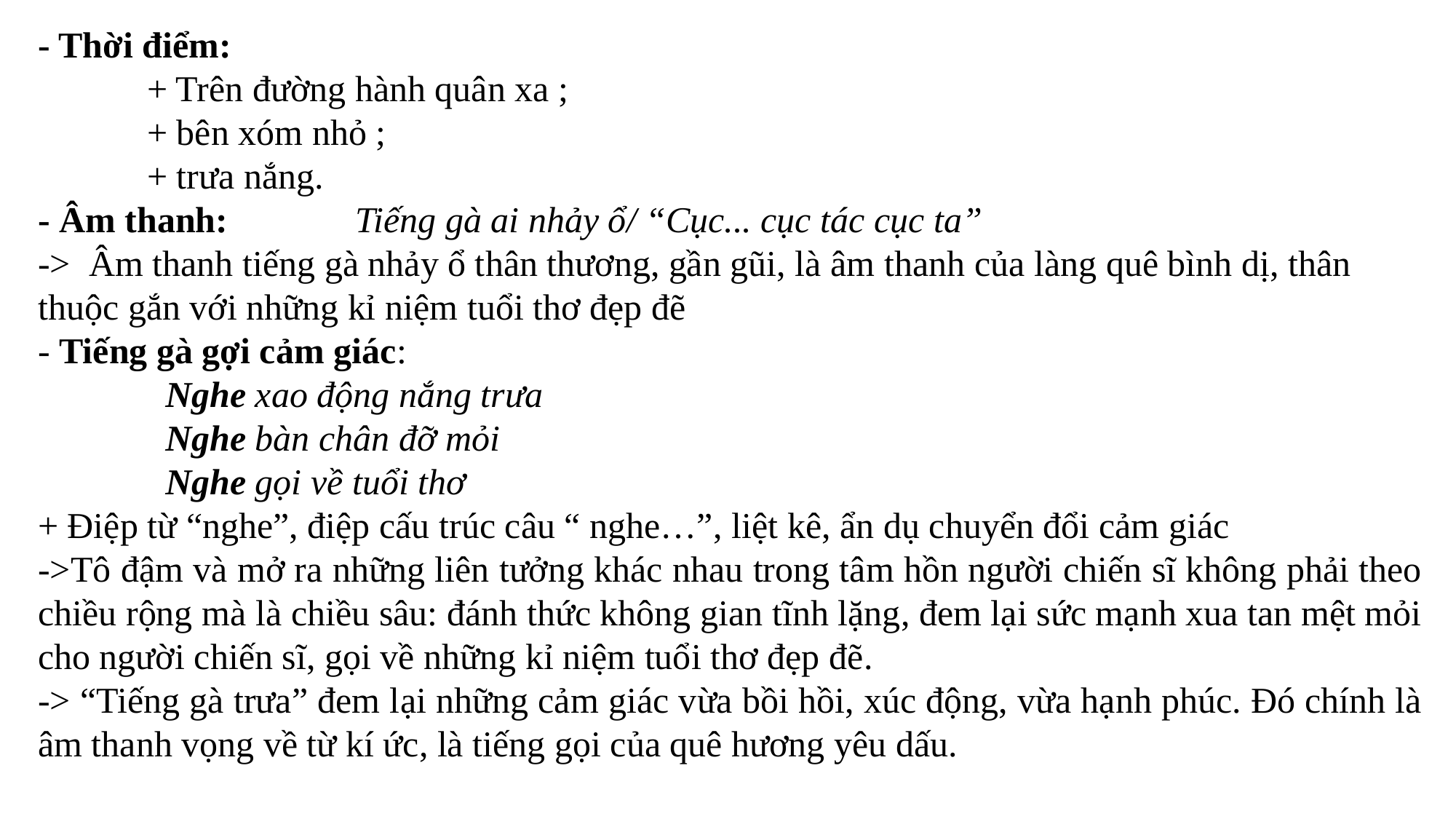

- Thời điểm:
            + Trên đường hành quân xa ;
            + bên xóm nhỏ ;
            + trưa nắng.
- Âm thanh:              Tiếng gà ai nhảy ổ/ “Cục... cục tác cục ta”
->  Âm thanh tiếng gà nhảy ổ thân thương, gần gũi, là âm thanh của làng quê bình dị, thân thuộc gắn với những kỉ niệm tuổi thơ đẹp đẽ
- Tiếng gà gợi cảm giác:
              Nghe xao động nắng trưa
              Nghe bàn chân đỡ mỏi
              Nghe gọi về tuổi thơ
+ Điệp từ “nghe”, điệp cấu trúc câu “ nghe…”, liệt kê, ẩn dụ chuyển đổi cảm giác
->Tô đậm và mở ra những liên tưởng khác nhau trong tâm hồn người chiến sĩ không phải theo chiều rộng mà là chiều sâu: đánh thức không gian tĩnh lặng, đem lại sức mạnh xua tan mệt mỏi cho người chiến sĩ, gọi về những kỉ niệm tuổi thơ đẹp đẽ.
-> “Tiếng gà trưa” đem lại những cảm giác vừa bồi hồi, xúc động, vừa hạnh phúc. Đó chính là âm thanh vọng về từ kí ức, là tiếng gọi của quê hương yêu dấu.